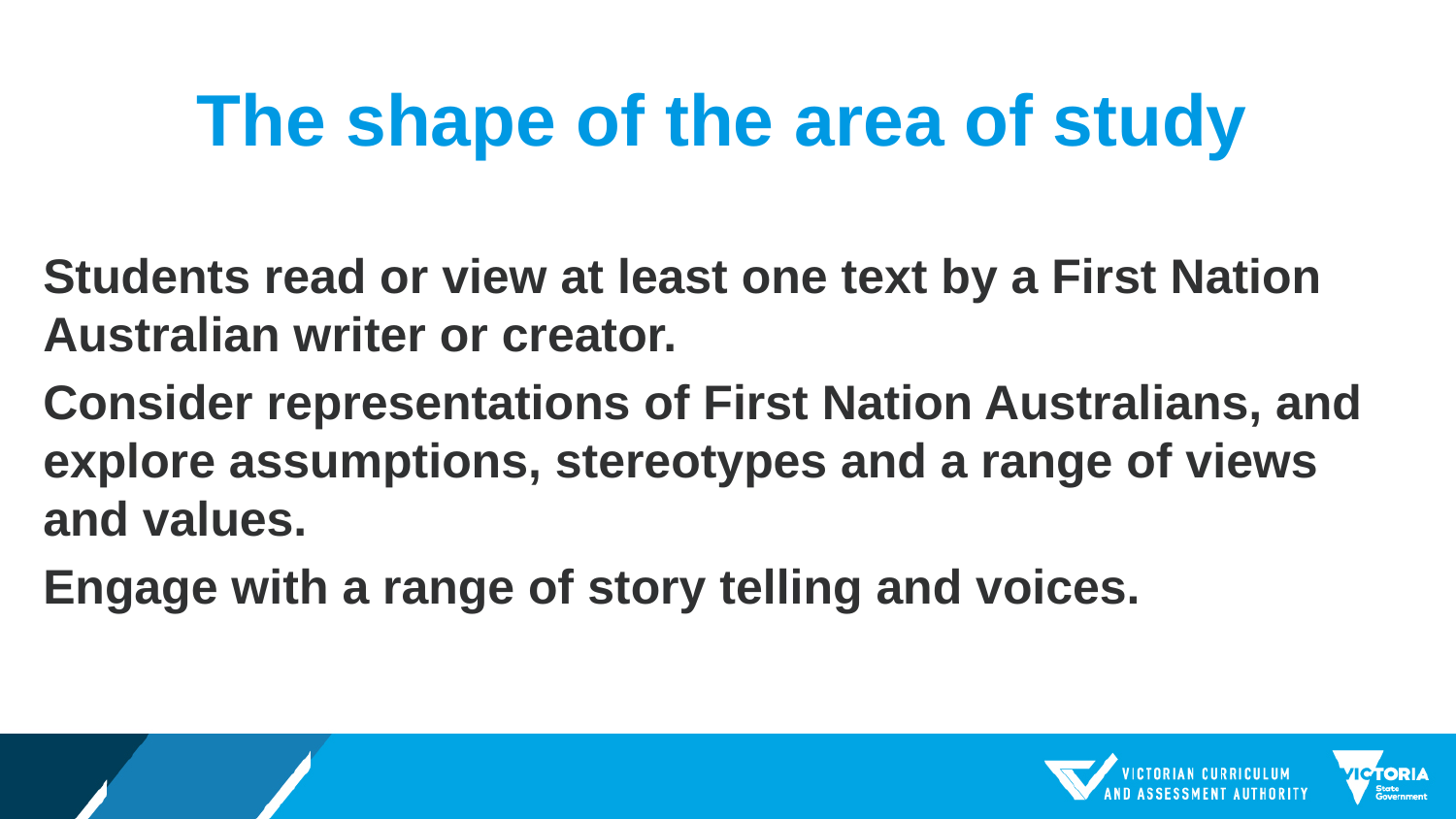

# The shape of the area of study
Students read or view at least one text by a First Nation Australian writer or creator.
Consider representations of First Nation Australians, and explore assumptions, stereotypes and a range of views and values.
Engage with a range of story telling and voices.